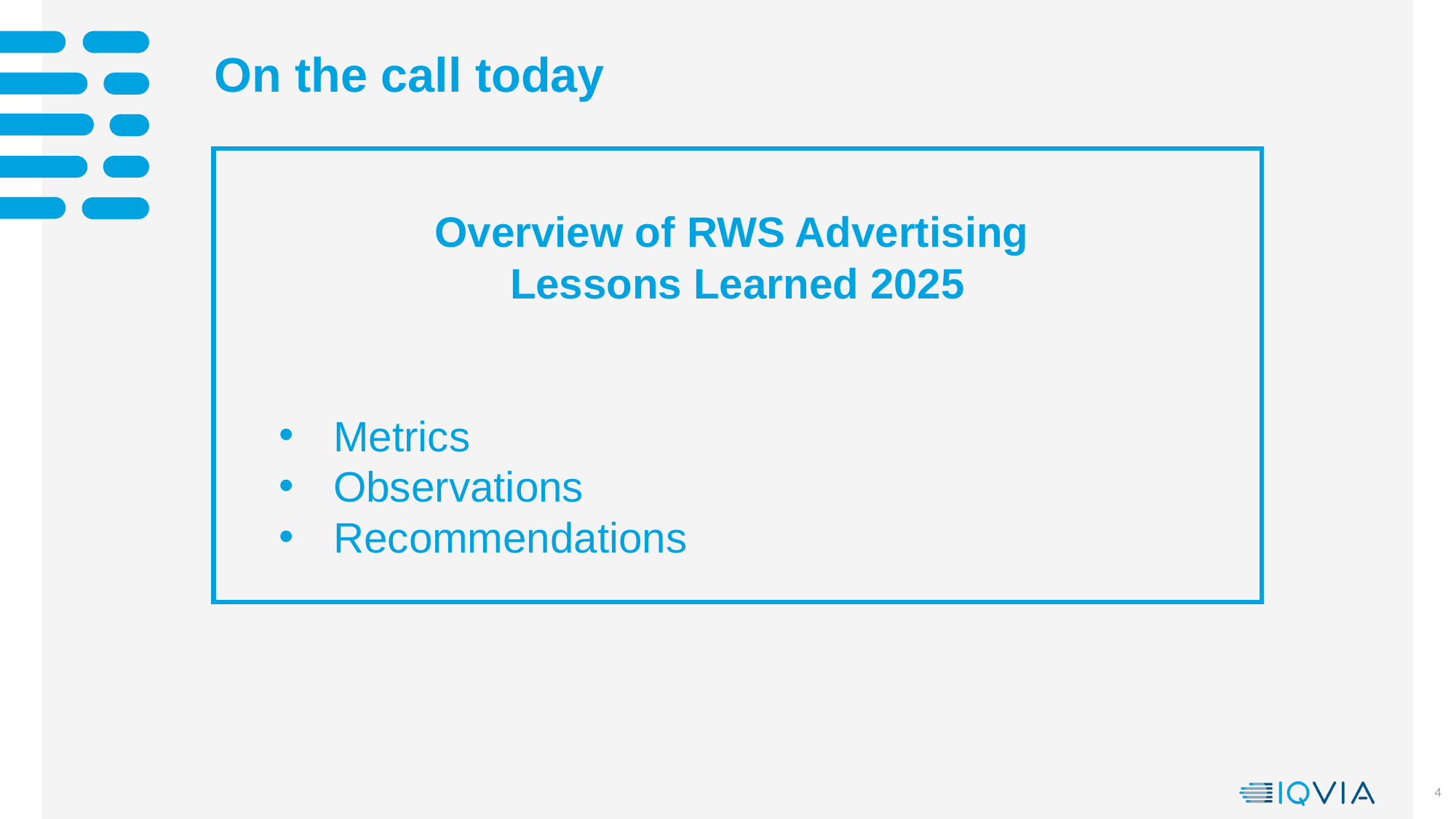

# On the call today
Overview of RWS Advertising
Lessons Learned 2025

Metrics
Observations
Recommendations